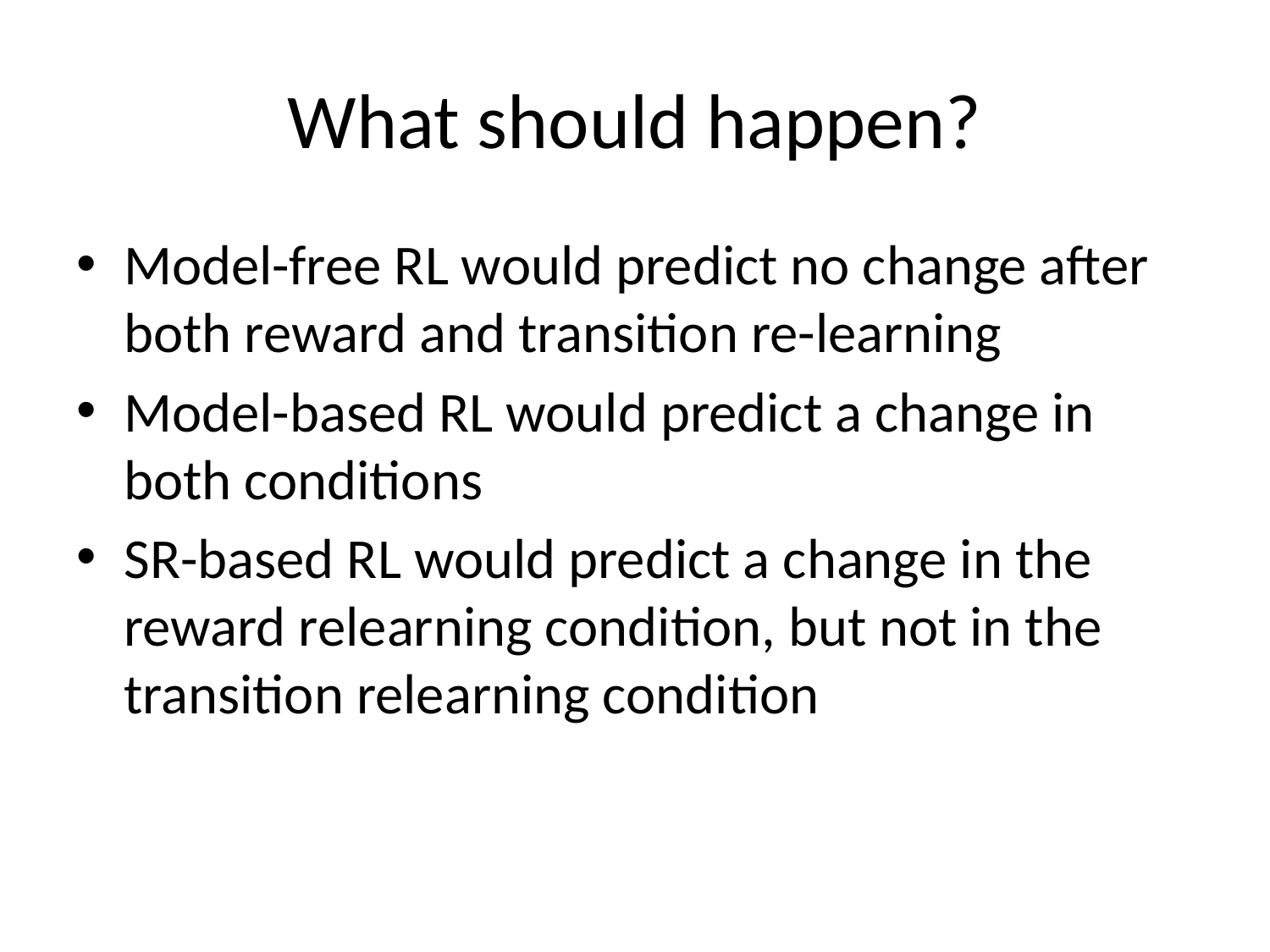

# What should happen?
Model-free RL would predict no change after both reward and transition re-learning
Model-based RL would predict a change in both conditions
SR-based RL would predict a change in the reward relearning condition, but not in the transition relearning condition